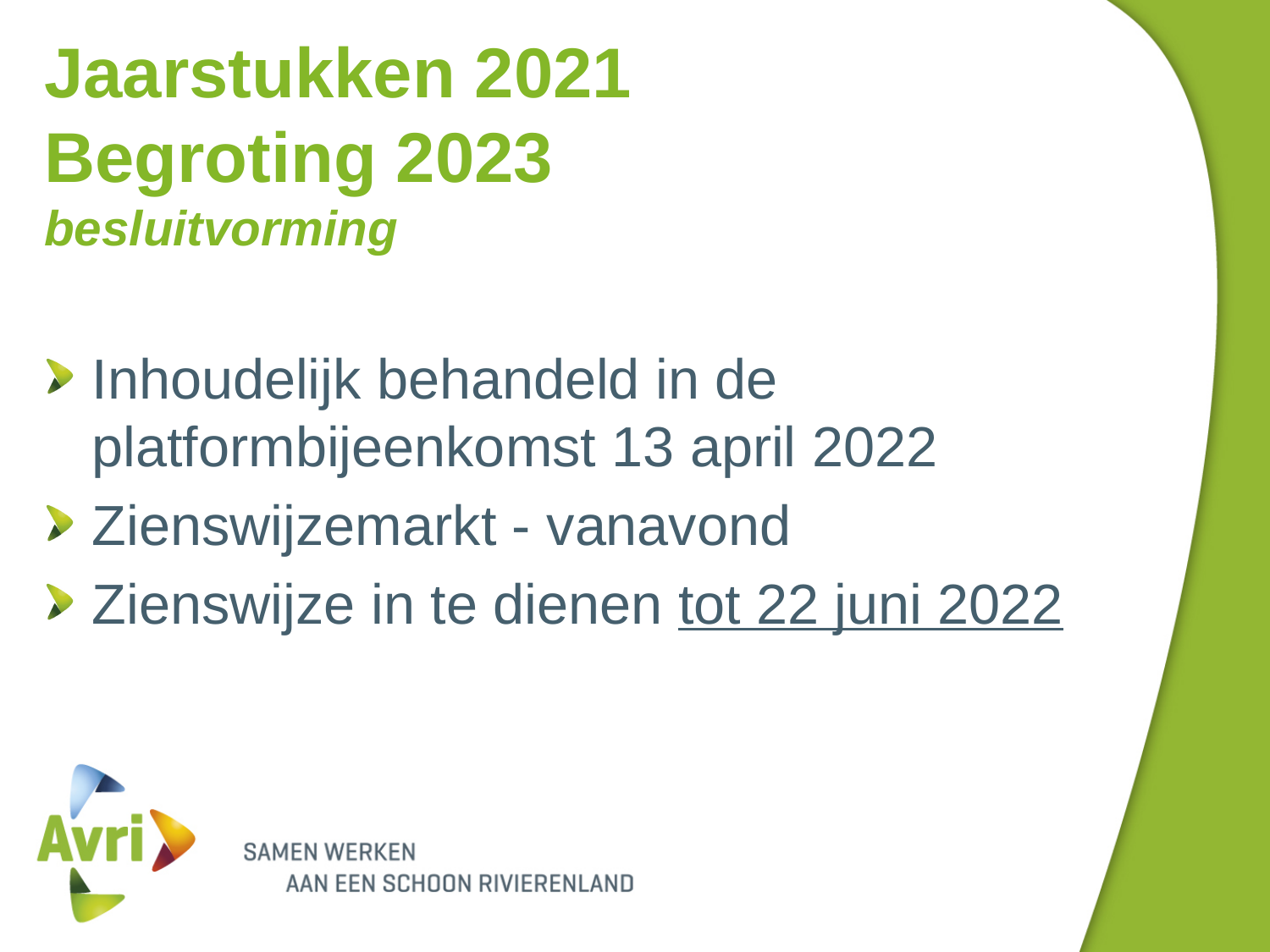

# Jaarstukken 2021 Begroting 2023 besluitvorming
Inhoudelijk behandeld in de platformbijeenkomst 13 april 2022
Zienswijzemarkt - vanavond
Zienswijze in te dienen tot 22 juni 2022